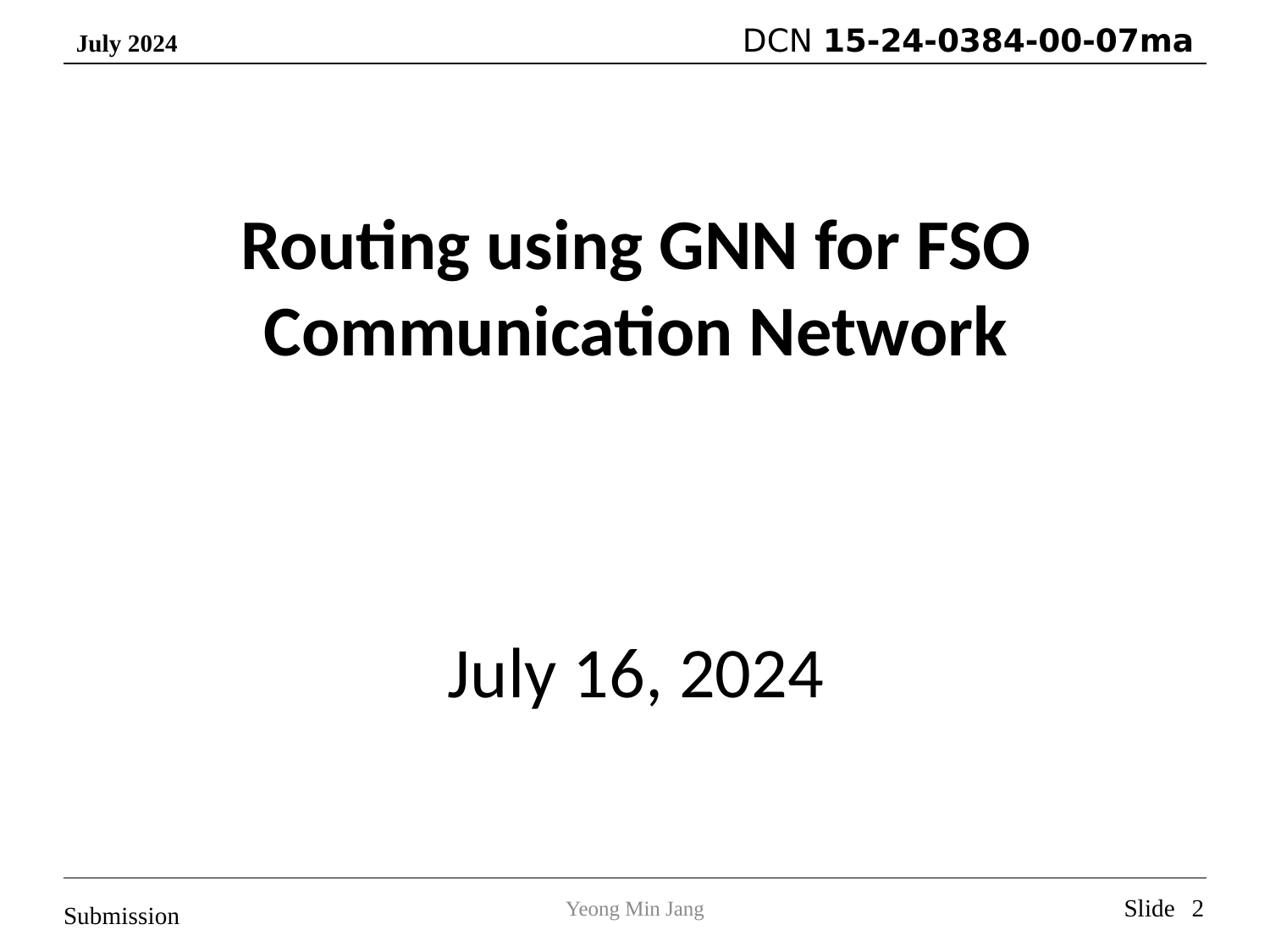

Routing using GNN for FSO Communication Network
July 16, 2024